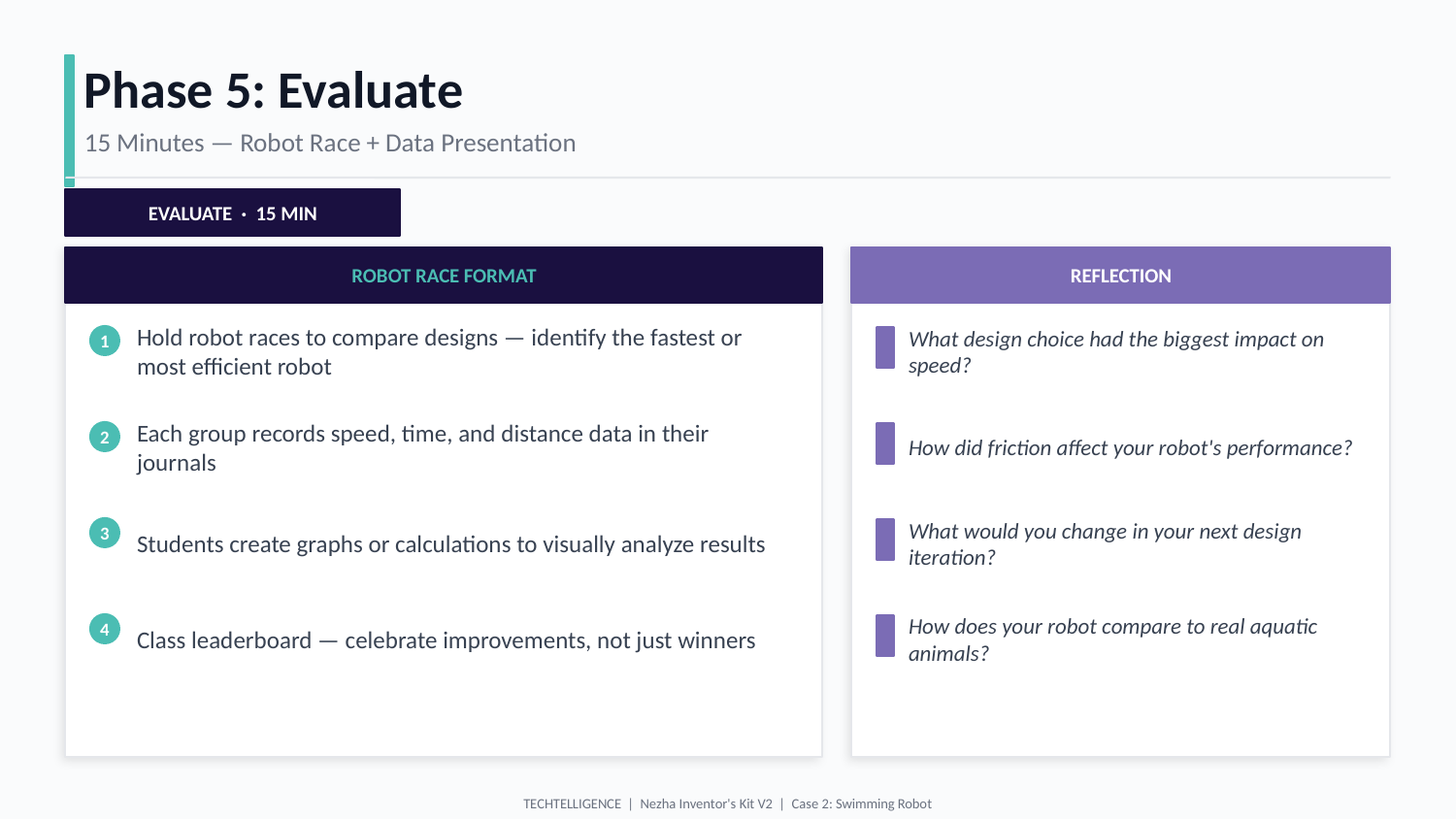

Phase 5: Evaluate

15 Minutes — Robot Race + Data Presentation

EVALUATE  ·  15 MIN

ROBOT RACE FORMAT

REFLECTION
Hold robot races to compare designs — identify the fastest or most efficient robot
What design choice had the biggest impact on speed?

1

Each group records speed, time, and distance data in their journals
How did friction affect your robot's performance?

2

Students create graphs or calculations to visually analyze results
What would you change in your next design iteration?

3

Class leaderboard — celebrate improvements, not just winners
How does your robot compare to real aquatic animals?

4

TECHTELLIGENCE  |  Nezha Inventor's Kit V2  |  Case 2: Swimming Robot